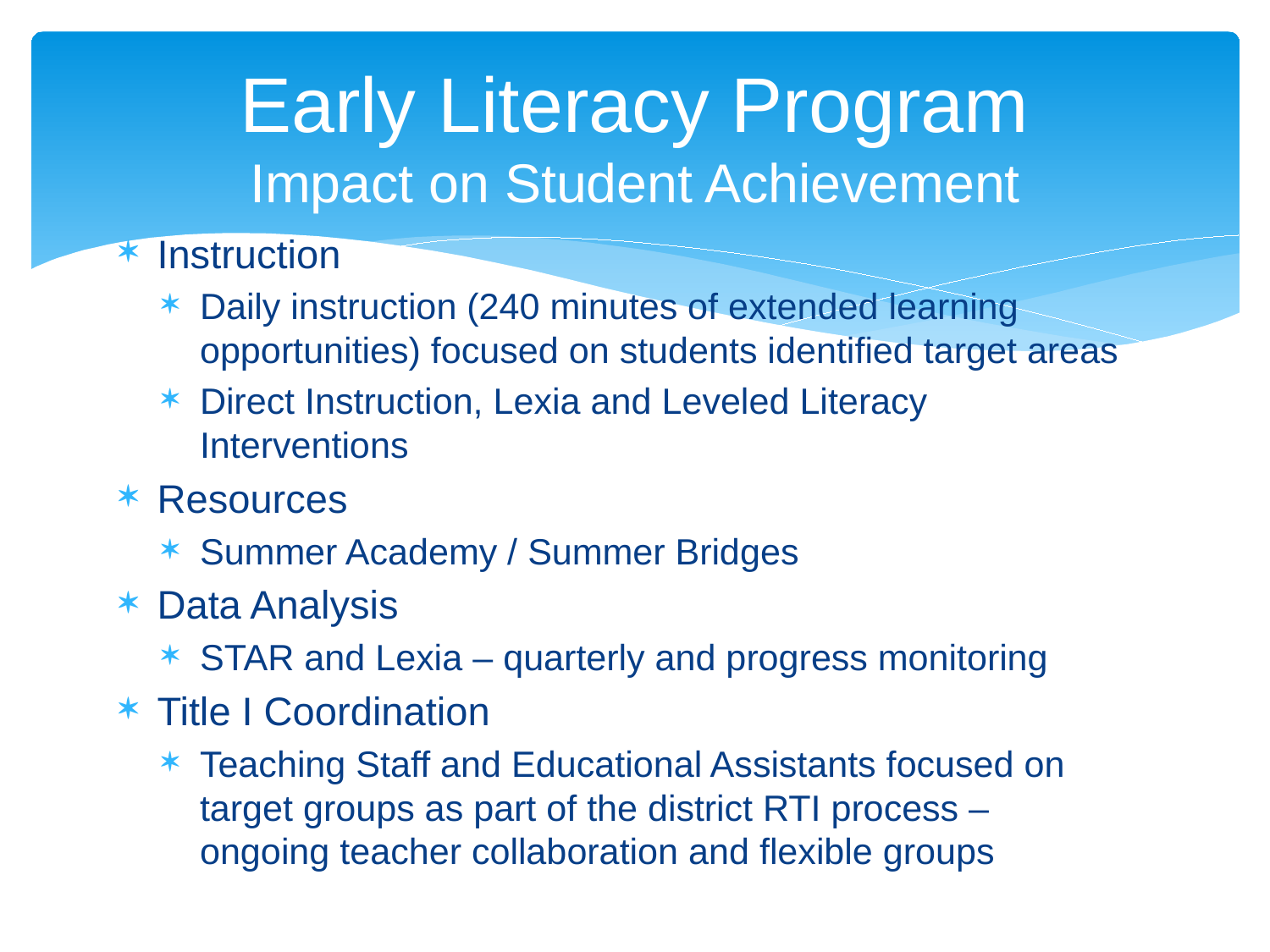

# Early Literacy Program Impact on Student Achievement
Instruction
Daily instruction (240 minutes of extended learning opportunities) focused on students identified target areas
Direct Instruction, Lexia and Leveled Literacy Interventions
Resources
Summer Academy / Summer Bridges
Data Analysis
STAR and Lexia – quarterly and progress monitoring
Title I Coordination
Teaching Staff and Educational Assistants focused on target groups as part of the district RTI process – ongoing teacher collaboration and flexible groups